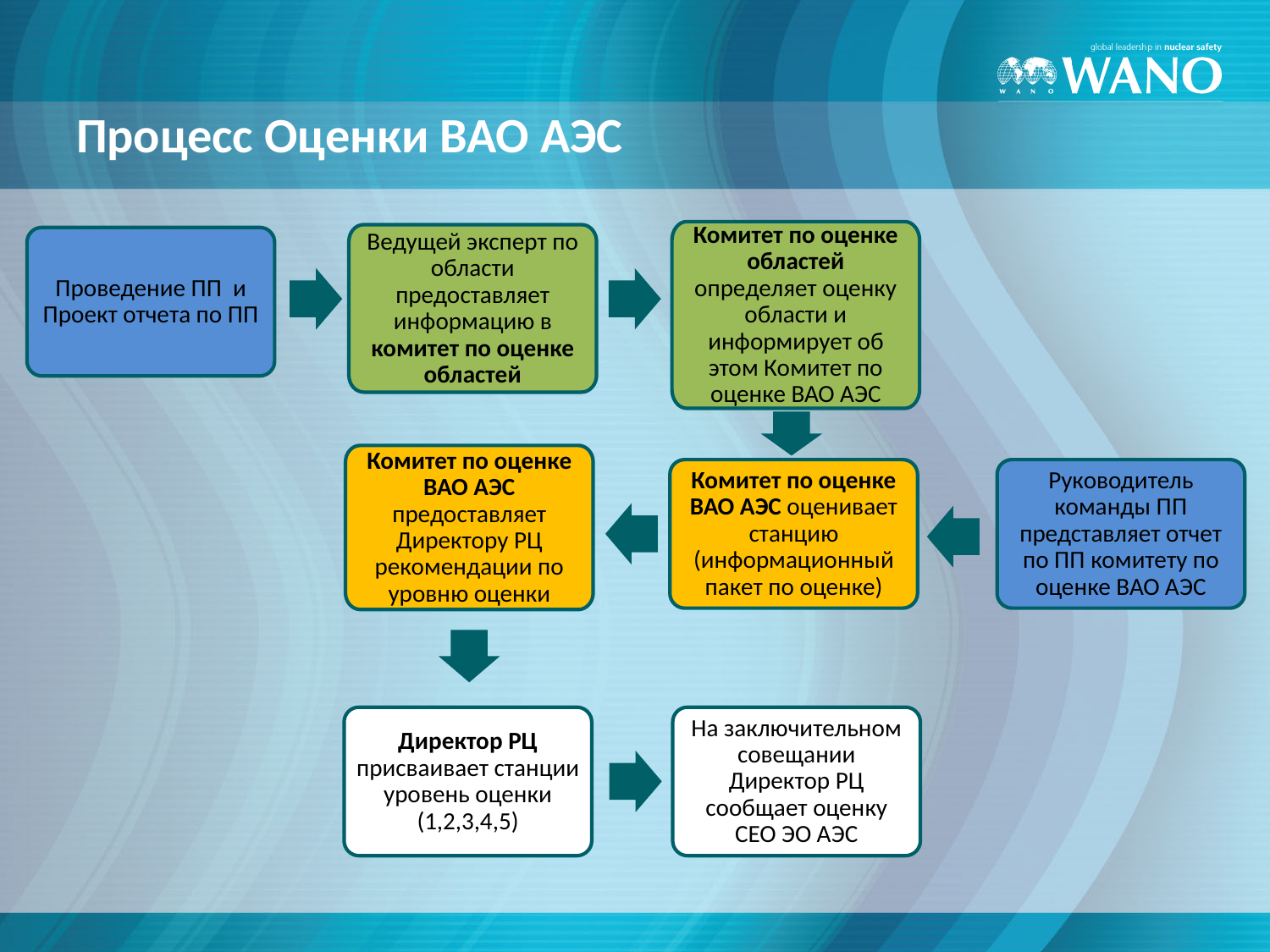

# Процесс Оценки ВАО АЭС
Комитет по оценке областей определяет оценку области и информирует об этом Комитет по оценке ВАО АЭС
Ведущей эксперт по области предоставляет информацию в комитет по оценке областей
Проведение ПП  и Проект отчета по ПП

Комитет по оценке ВАО АЭС предоставляет Директору РЦ рекомендации по уровню оценки
Руководитель команды ПП представляет отчет по ПП комитету по оценке ВАО АЭС
Комитет по оценке ВАО АЭС оценивает станцию (информационный пакет по оценке)

Директор РЦ присваивает станции уровень оценки (1,2,3,4,5)
На заключительном совещании Директор РЦ сообщает оценку СЕО ЭО АЭС